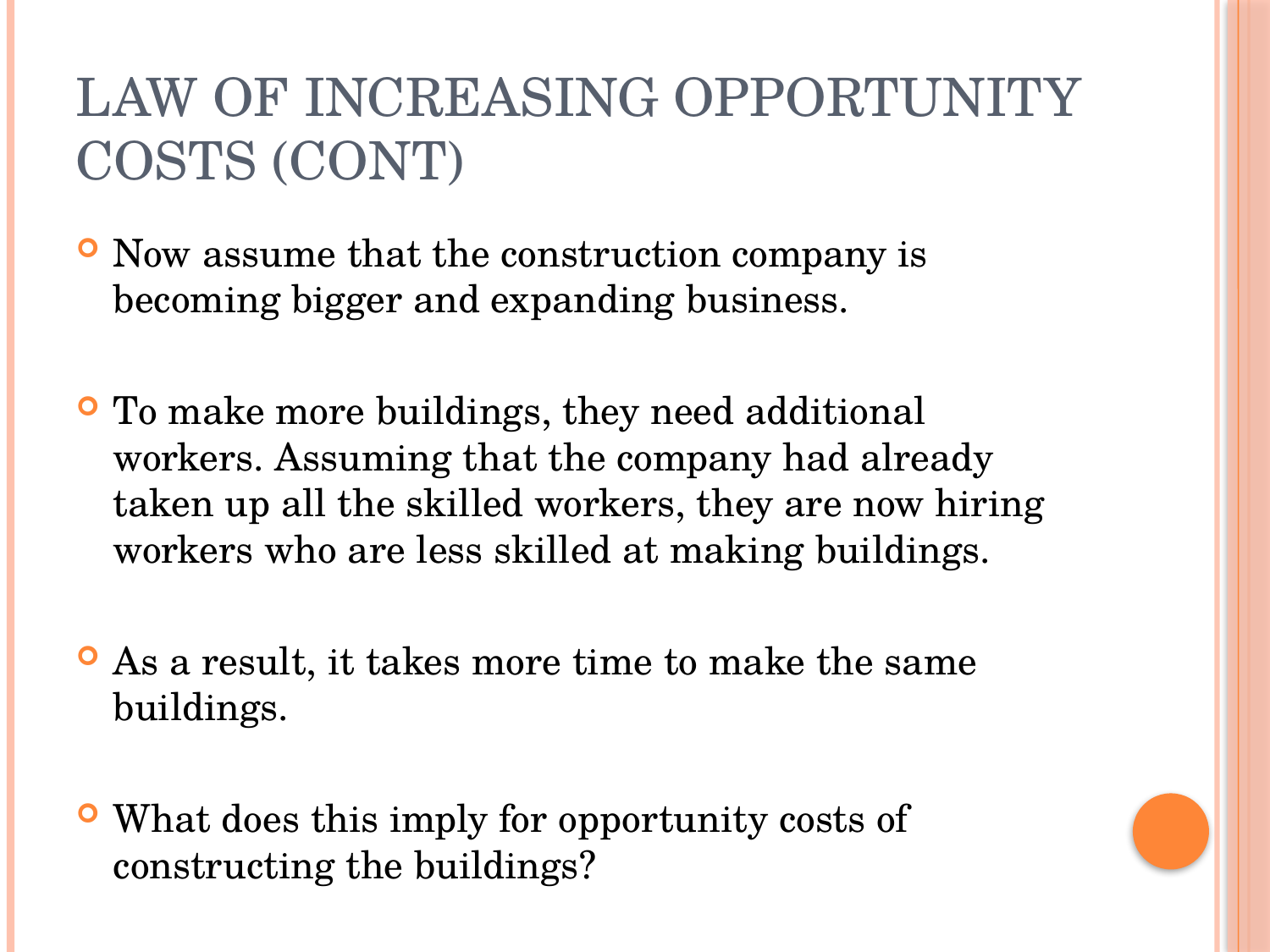

# Law of Increasing Opportunity Costs (CONT)
Now assume that the construction company is becoming bigger and expanding business.

To make more buildings, they need additional workers. Assuming that the company had already taken up all the skilled workers, they are now hiring workers who are less skilled at making buildings.

As a result, it takes more time to make the same buildings.

What does this imply for opportunity costs of constructing the buildings?